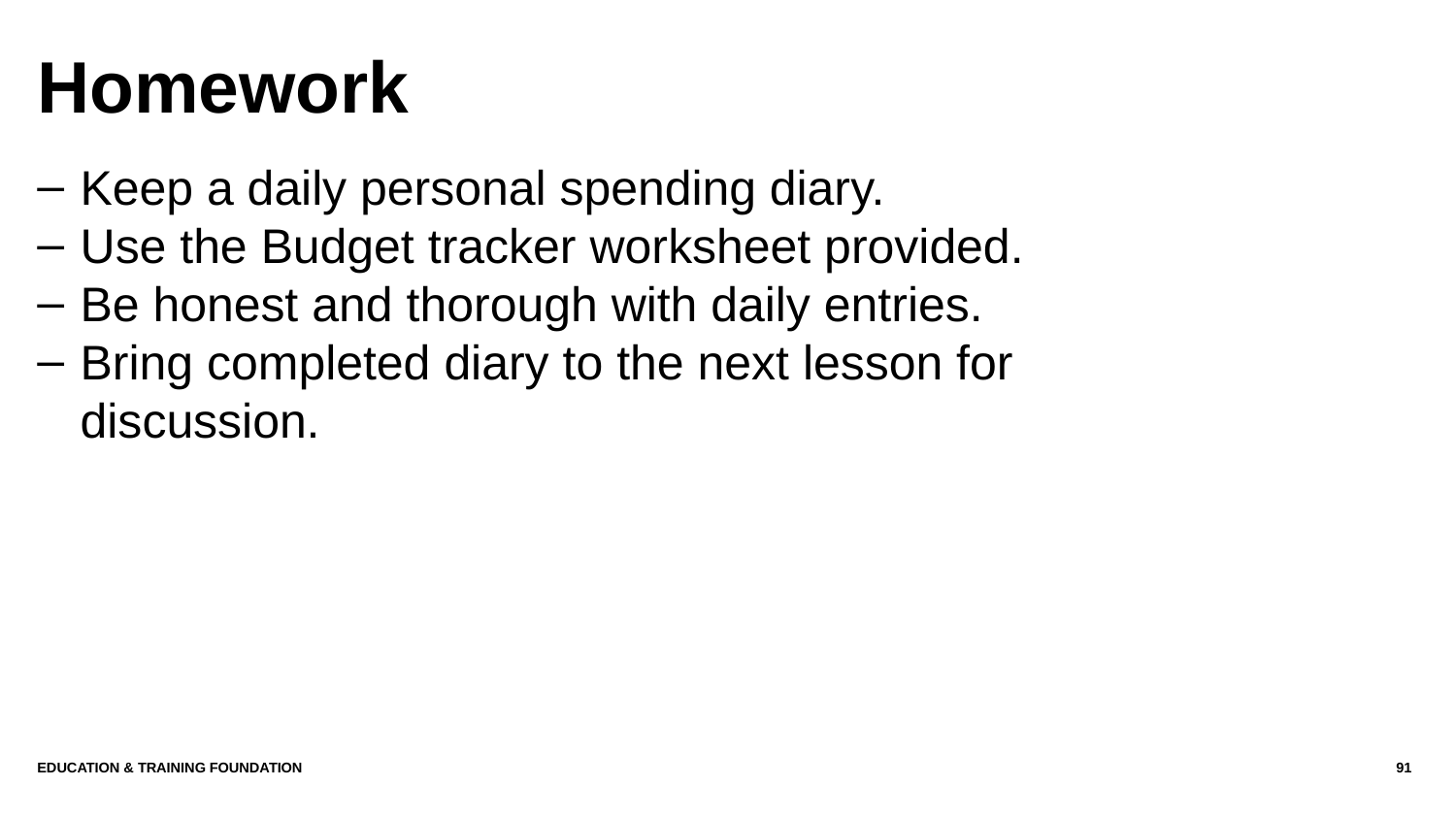

# Homework
Keep a daily personal spending diary.
Use the Budget tracker worksheet provided.
Be honest and thorough with daily entries.
Bring completed diary to the next lesson for discussion.
Education & Training Foundation
91